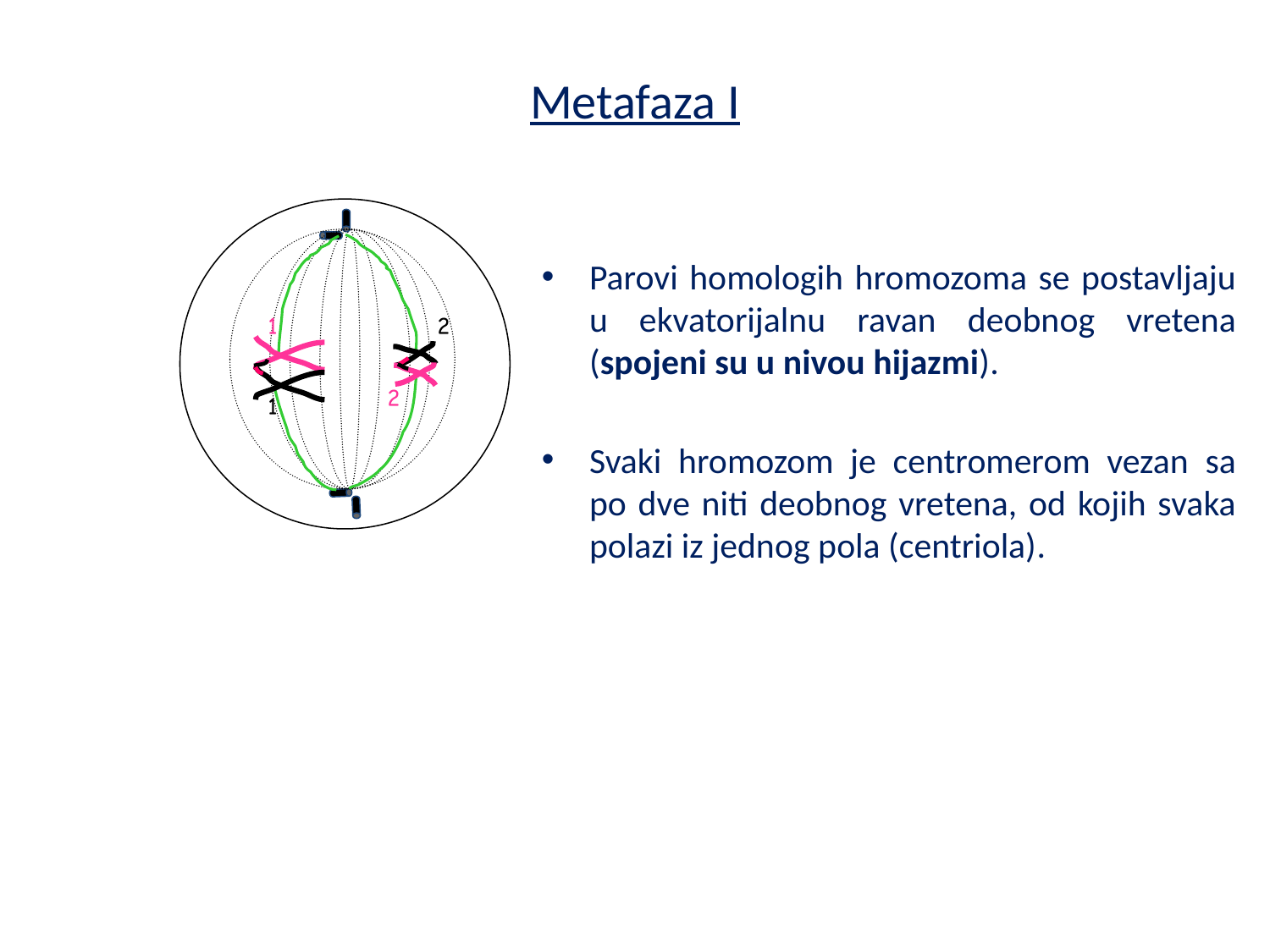

Metafaza I

Parovi homologih hromozoma se postavljaju u ekvatorijalnu ravan deobnog vretena (spojeni su u nivou hijazmi).

Svaki hromozom je centromerom vezan sa po dve niti deobnog vretena, od kojih svaka polazi iz jednog pola (centriola).

1
2

2
1